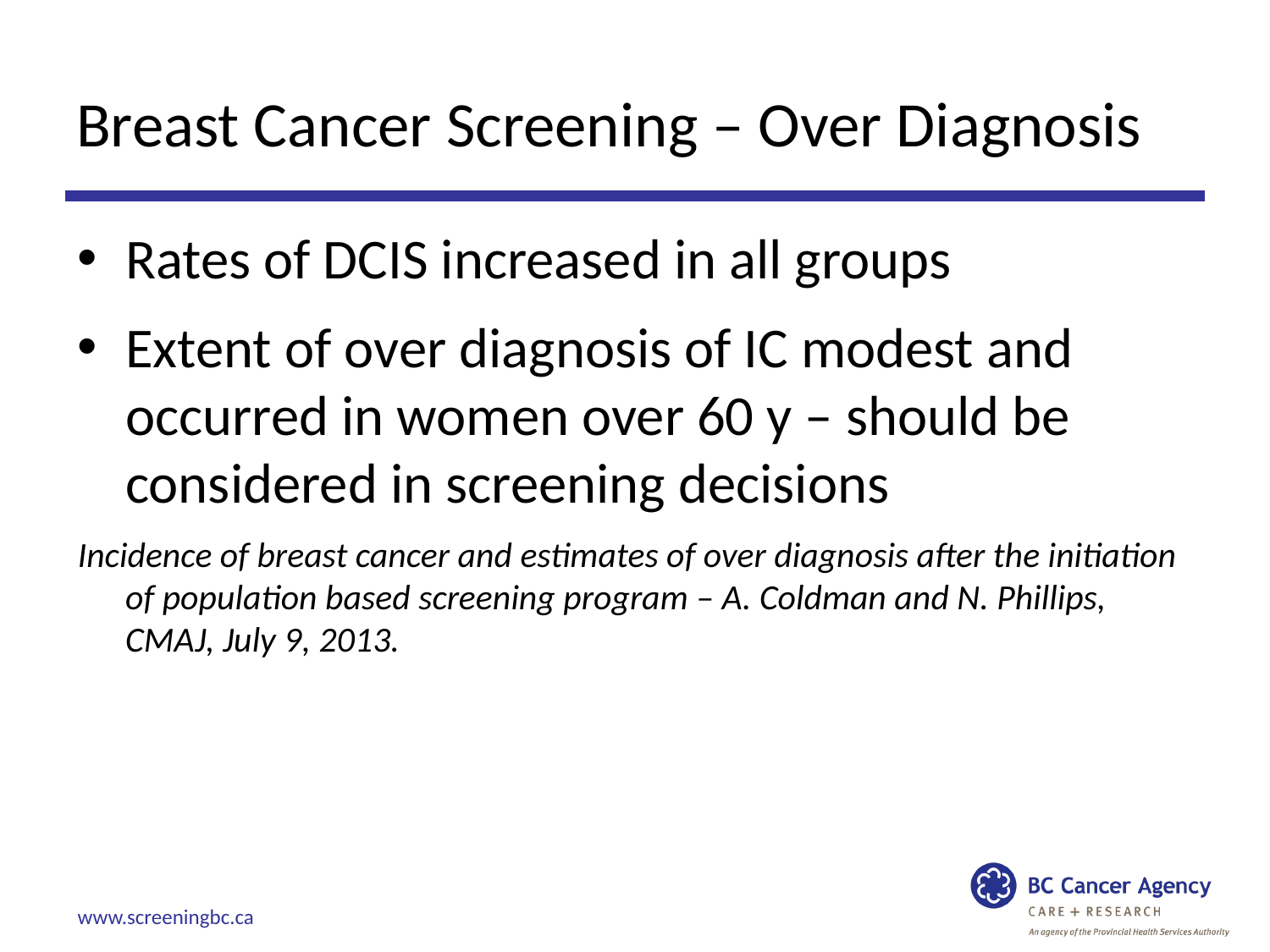

# Breast Cancer Screening – Over Diagnosis
Rates of DCIS increased in all groups
Extent of over diagnosis of IC modest and occurred in women over 60 y – should be considered in screening decisions
Incidence of breast cancer and estimates of over diagnosis after the initiation of population based screening program – A. Coldman and N. Phillips, CMAJ, July 9, 2013.